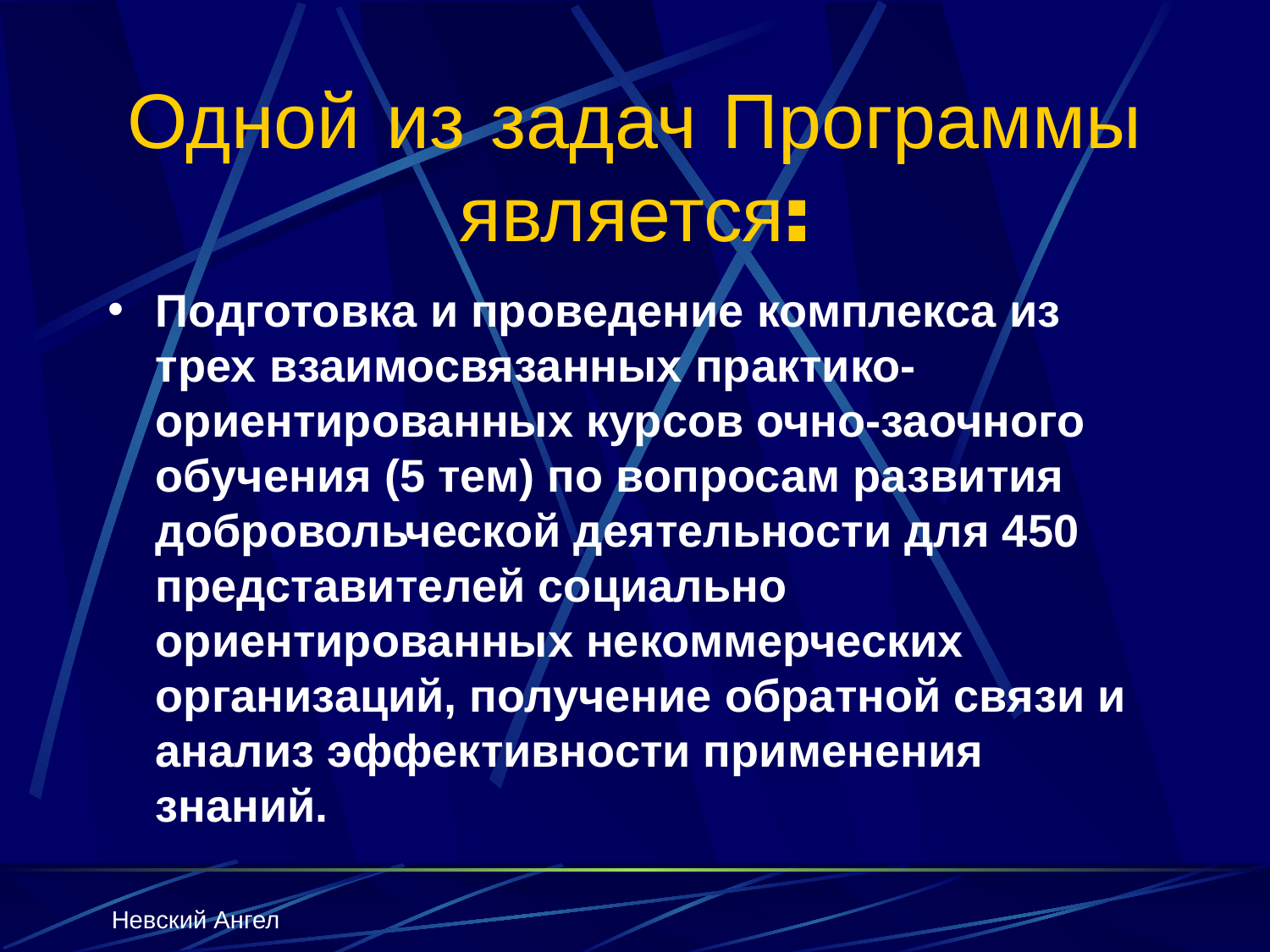

# Одной из задач Программы является:
Подготовка и проведение комплекса из трех взаимосвязанных практико-ориентированных курсов очно-заочного обучения (5 тем) по вопросам развития добровольческой деятельности для 450 представителей социально ориентированных некоммерческих организаций, получение обратной связи и анализ эффективности применения знаний.
Невский Ангел